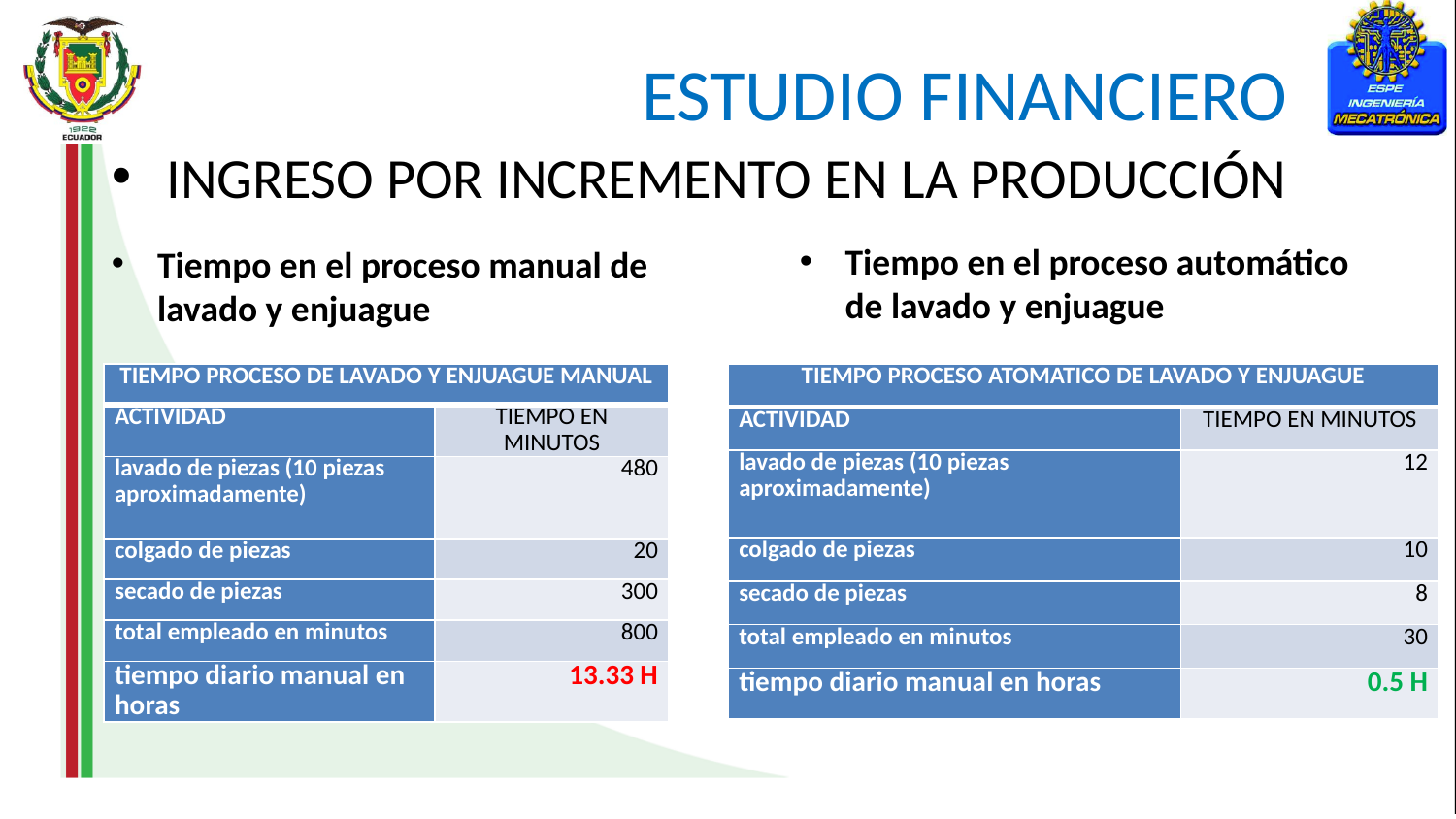

# ESTUDIO FINANCIERO
INGRESO POR INCREMENTO EN LA PRODUCCIÓN
Tiempo en el proceso automático de lavado y enjuague
Tiempo en el proceso manual de lavado y enjuague
| TIEMPO PROCESO DE LAVADO Y ENJUAGUE MANUAL |  |
| --- | --- |
| ACTIVIDAD | TIEMPO EN MINUTOS |
| lavado de piezas (10 piezas aproximadamente) | 480 |
| colgado de piezas | 20 |
| secado de piezas | 300 |
| total empleado en minutos | 800 |
| tiempo diario manual en horas | 13.33 H |
| TIEMPO PROCESO ATOMATICO DE LAVADO Y ENJUAGUE |  |
| --- | --- |
| ACTIVIDAD | TIEMPO EN MINUTOS |
| lavado de piezas (10 piezas aproximadamente) | 12 |
| colgado de piezas | 10 |
| secado de piezas | 8 |
| total empleado en minutos | 30 |
| tiempo diario manual en horas | 0.5 H |